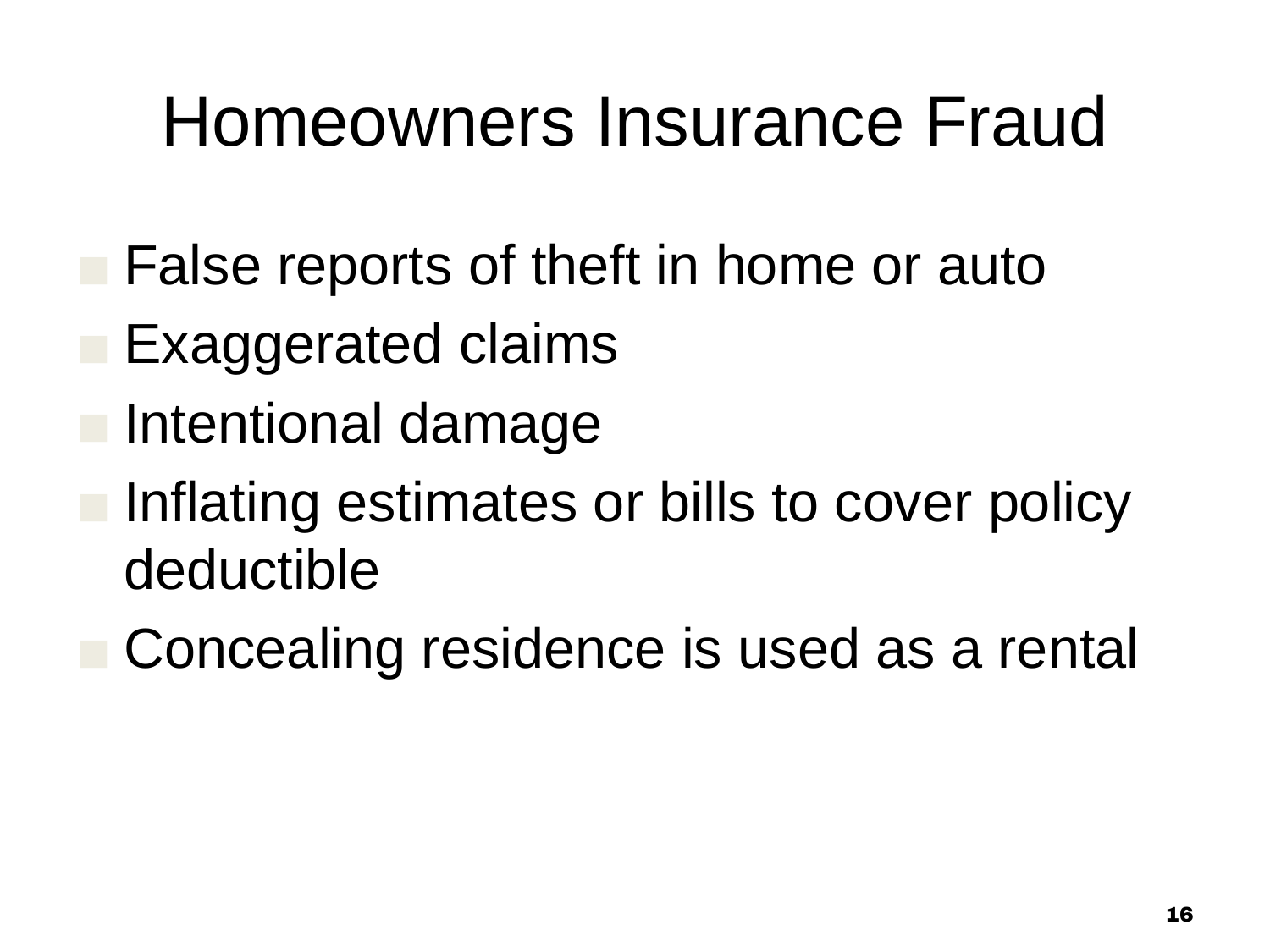

# Homeowners Insurance Fraud
False reports of theft in home or auto
Exaggerated claims
Intentional damage
Inflating estimates or bills to cover policy deductible
Concealing residence is used as a rental
16